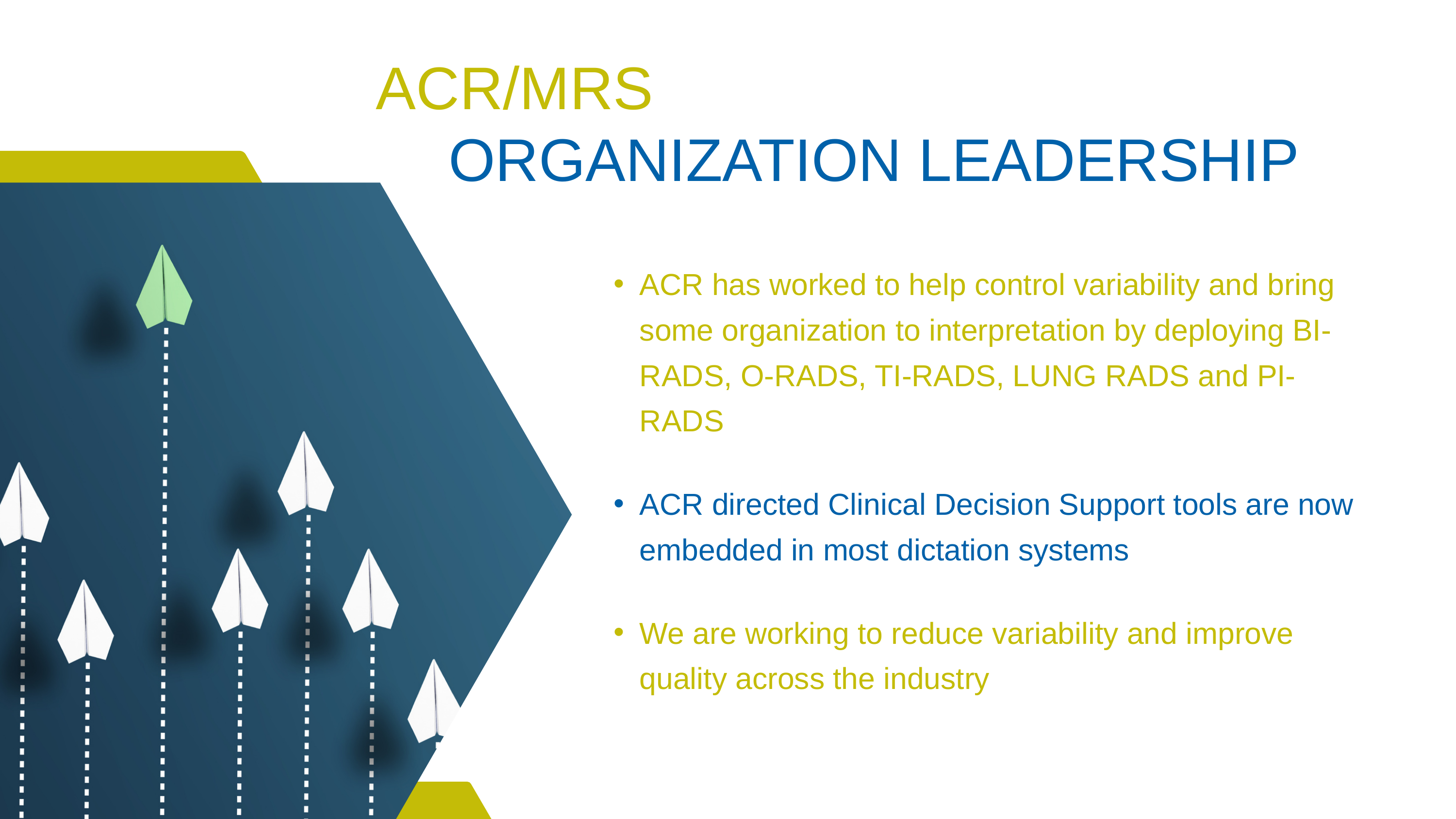

ACR/MRS
ORGANIZATION LEADERSHIP

ACR has worked to help control variability and bring some organization to interpretation by deploying BI-RADS, O-RADS, TI-RADS, LUNG RADS and PI-RADS
ACR directed Clinical Decision Support tools are now embedded in most dictation systems
We are working to reduce variability and improve quality across the industry